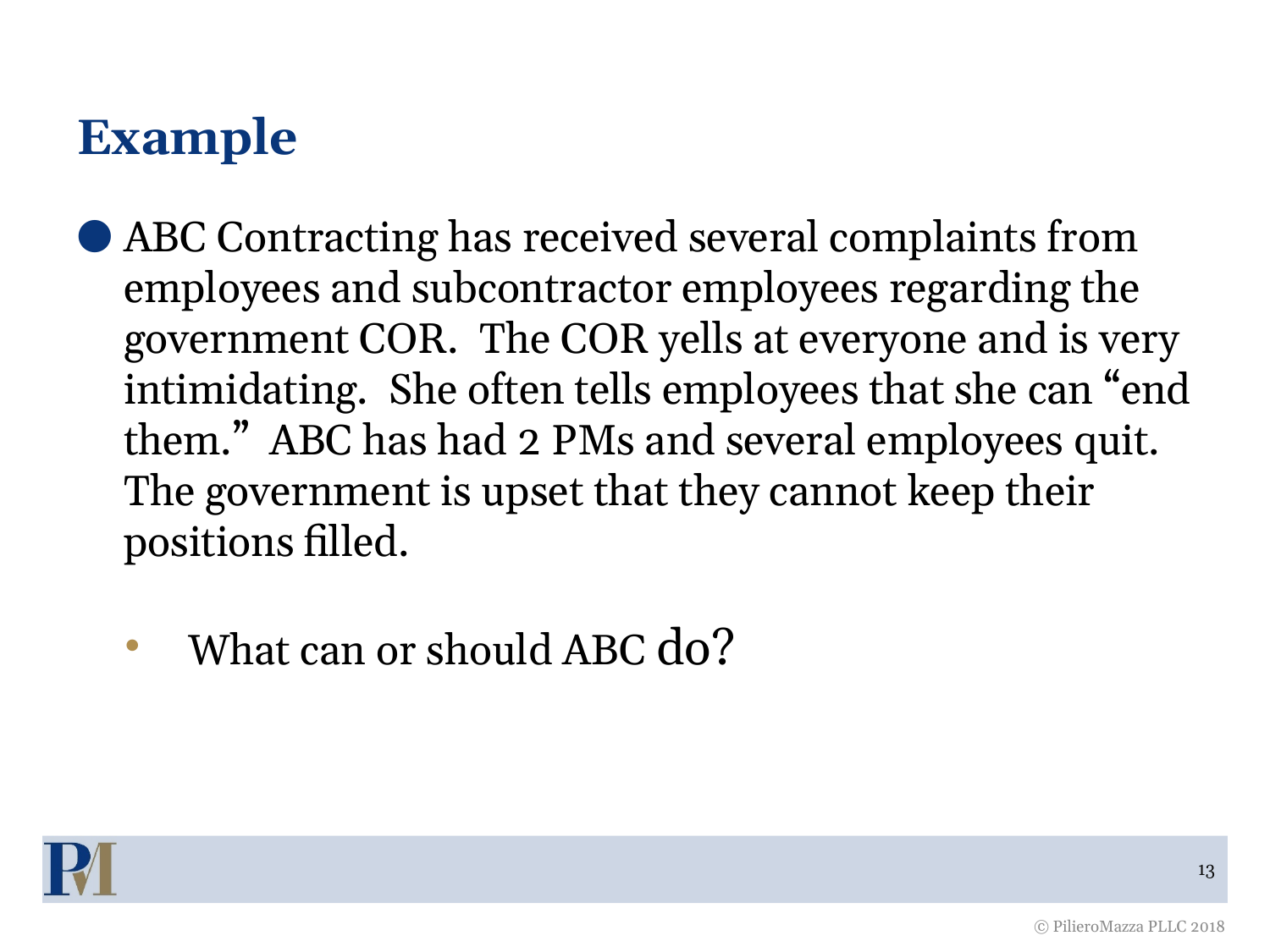

# Example
ABC Contracting has received several complaints from employees and subcontractor employees regarding the government COR.  The COR yells at everyone and is very intimidating.  She often tells employees that she can “end them.”  ABC has had 2 PMs and several employees quit.  The government is upset that they cannot keep their positions filled.

What can or should ABC do?

© PilieroMazza PLLC 2018